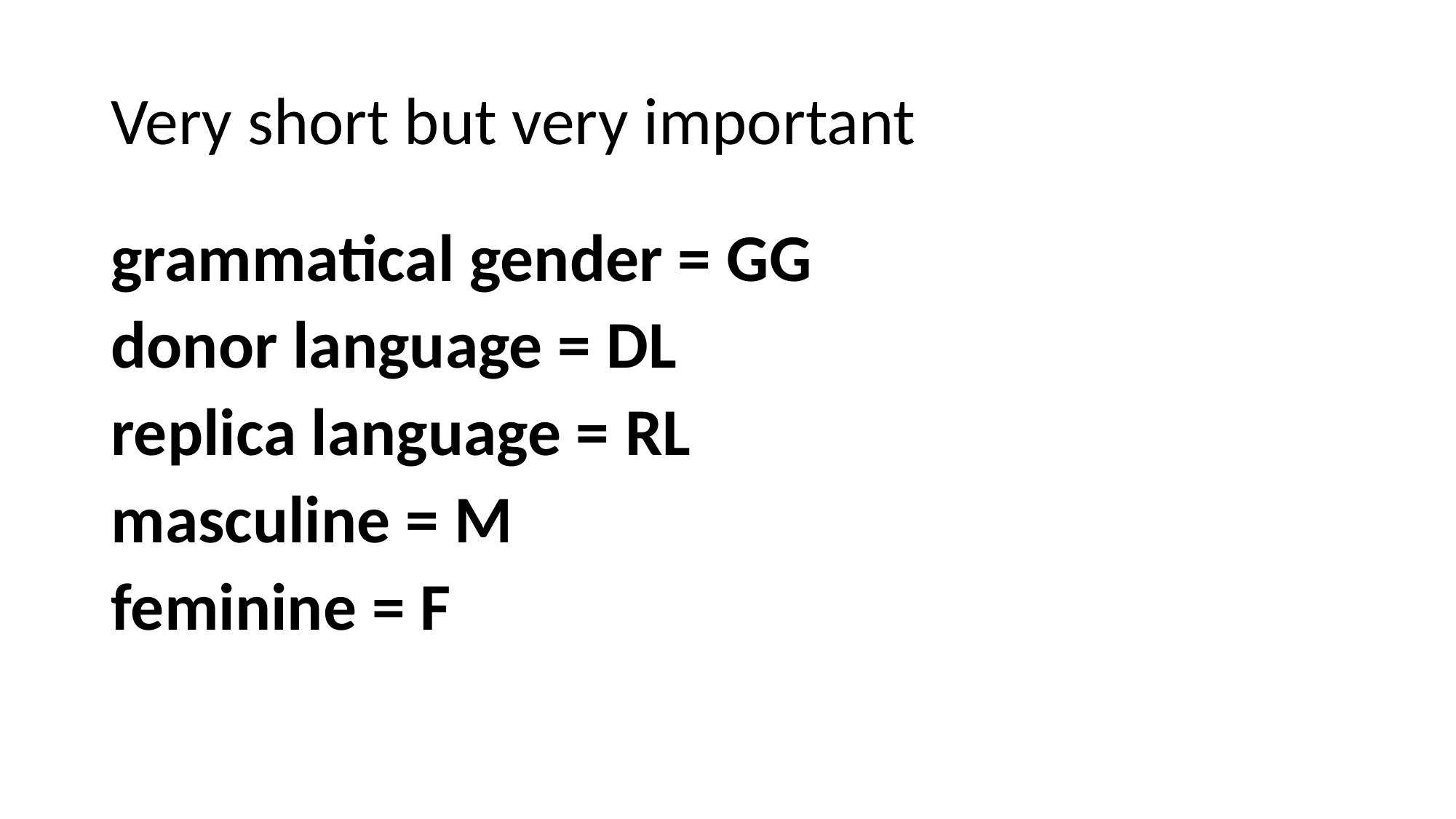

# Very short but very important
grammatical gender = gg
donor language = dl
replica language = rl
masculine = m
feminine = f